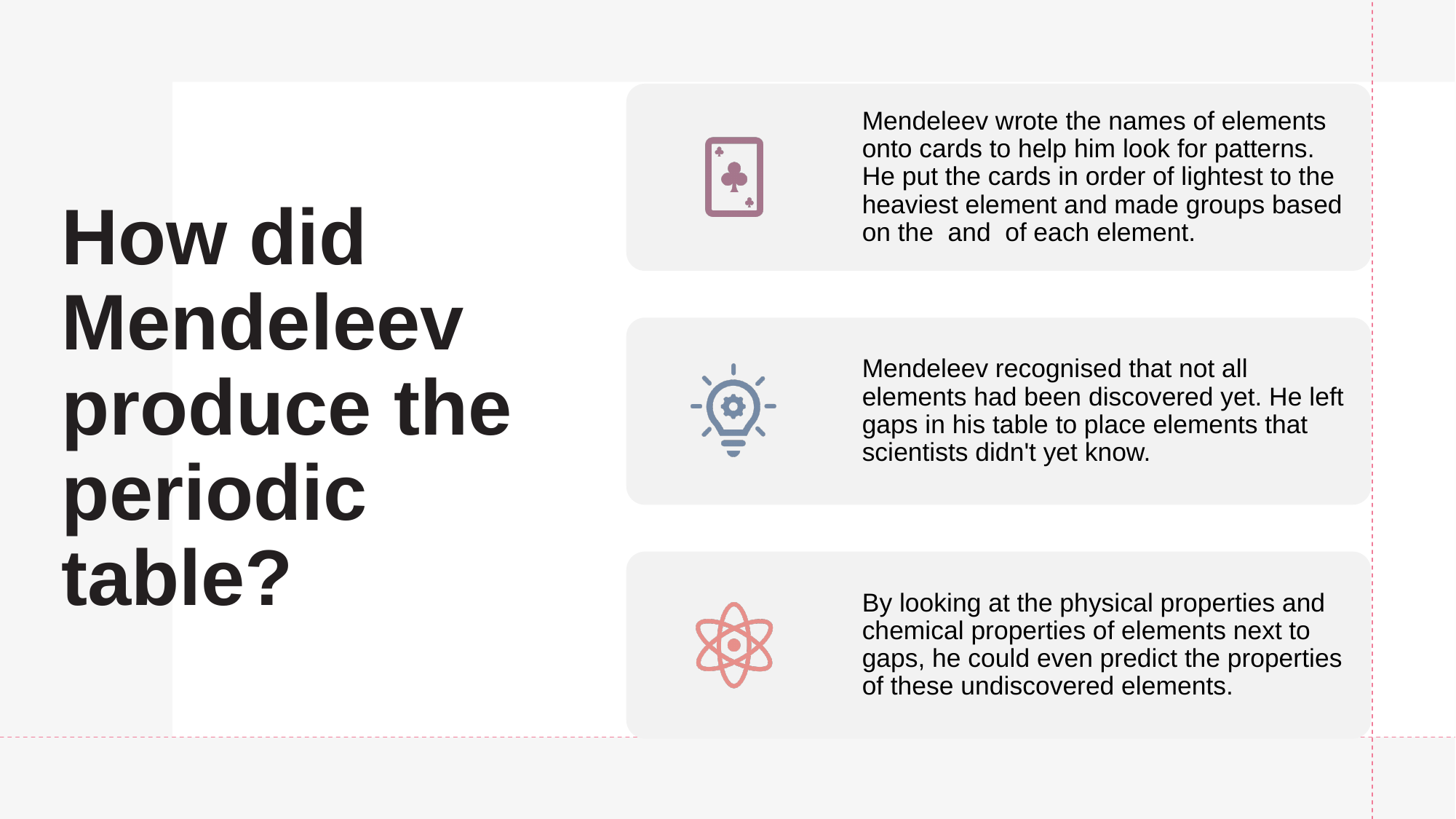

Mendeleev wrote the names of elements onto cards to help him look for patterns. He put the cards in order of lightest to the heaviest element and made groups based on the  and  of each element.
Mendeleev recognised that not all elements had been discovered yet. He left gaps in his table to place elements that scientists didn't yet know.
By looking at the physical properties and chemical properties of elements next to gaps, he could even predict the properties of these undiscovered elements.
# How did Mendeleev produce the periodic table?